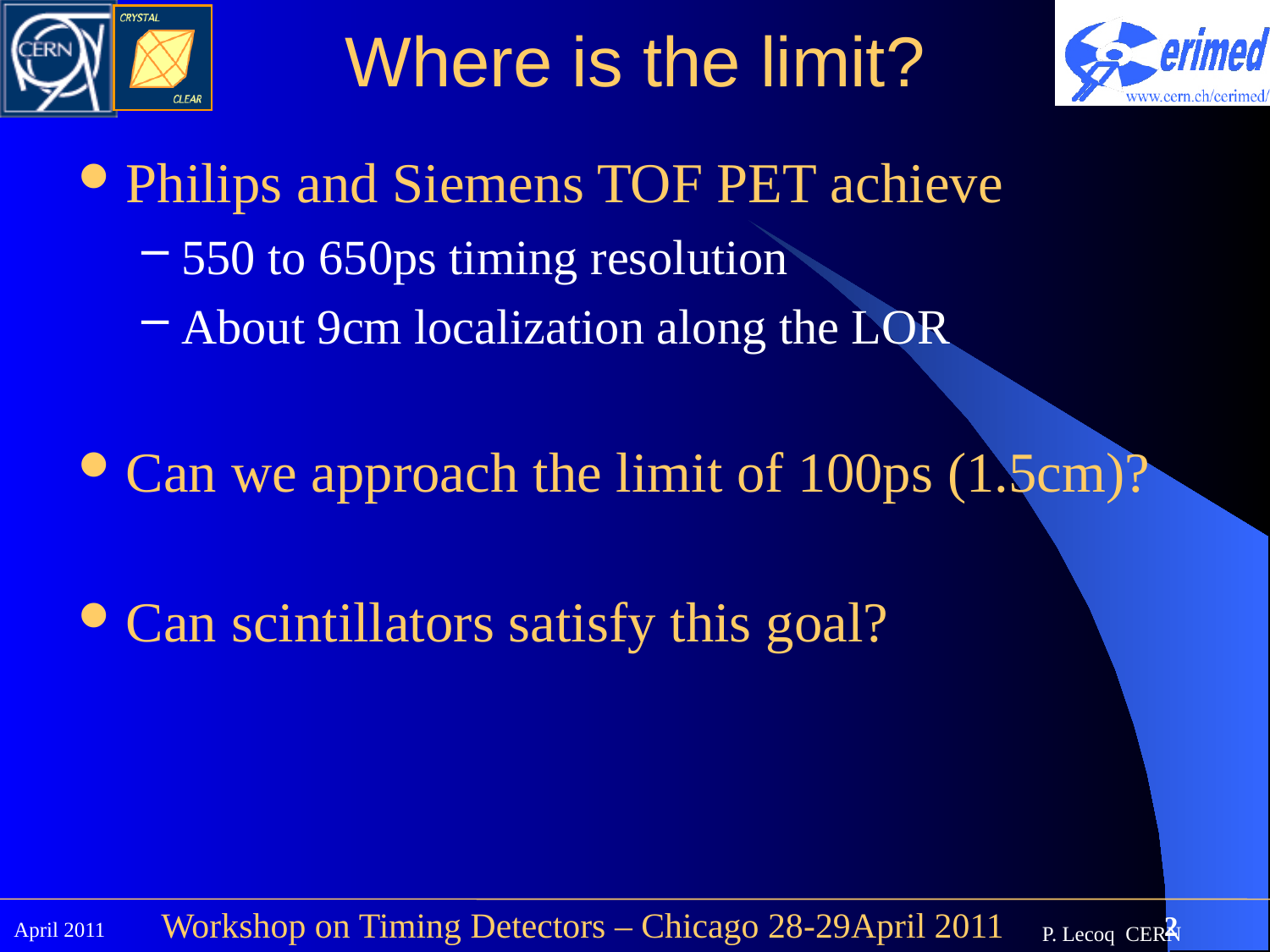

# Where is the limit?
Philips and Siemens TOF PET achieve
550 to 650ps timing resolution
About 9cm localization along the LOR

Can we approach the limit of 100ps (1.5cm)?

Can scintillators satisfy this goal?